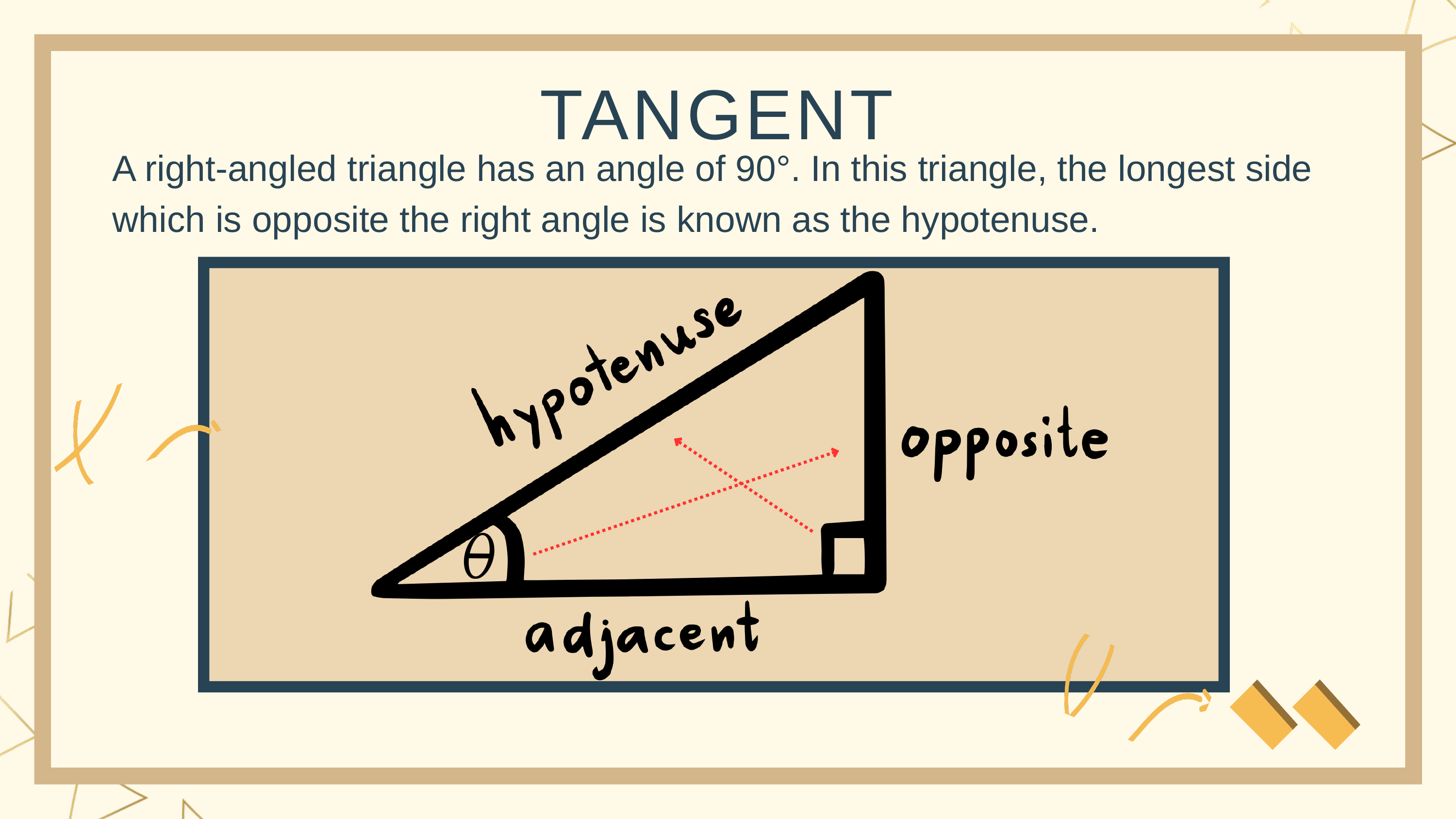

TANGENT
A right-angled triangle has an angle of 90°. In this triangle, the longest side which is opposite the right angle is known as the hypotenuse.